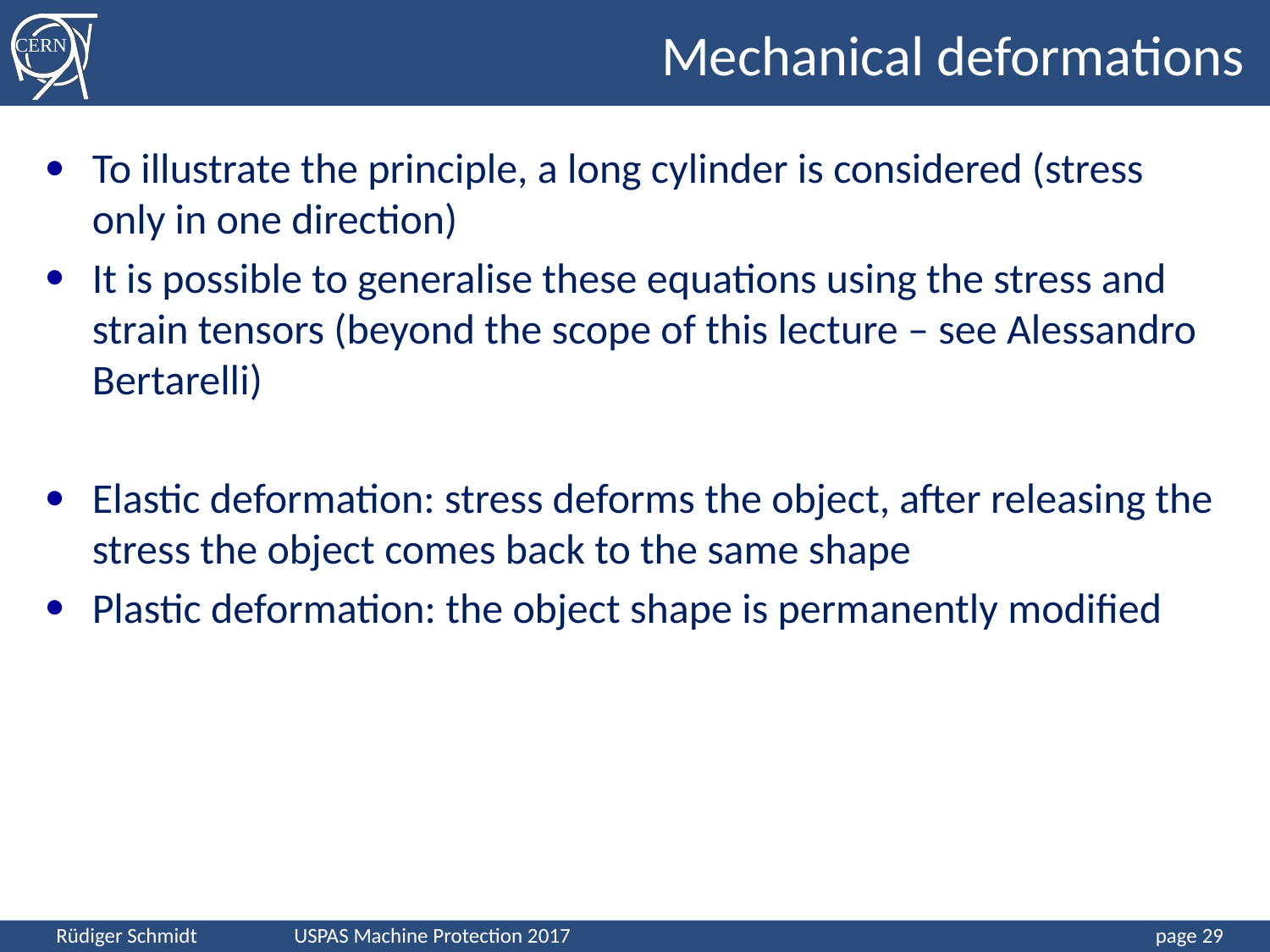

# Mechanical deformations
To illustrate the principle, a long cylinder is considered (stress only in one direction)
It is possible to generalise these equations using the stress and strain tensors (beyond the scope of this lecture – see Alessandro Bertarelli)

Elastic deformation: stress deforms the object, after releasing the stress the object comes back to the same shape
Plastic deformation: the object shape is permanently modified